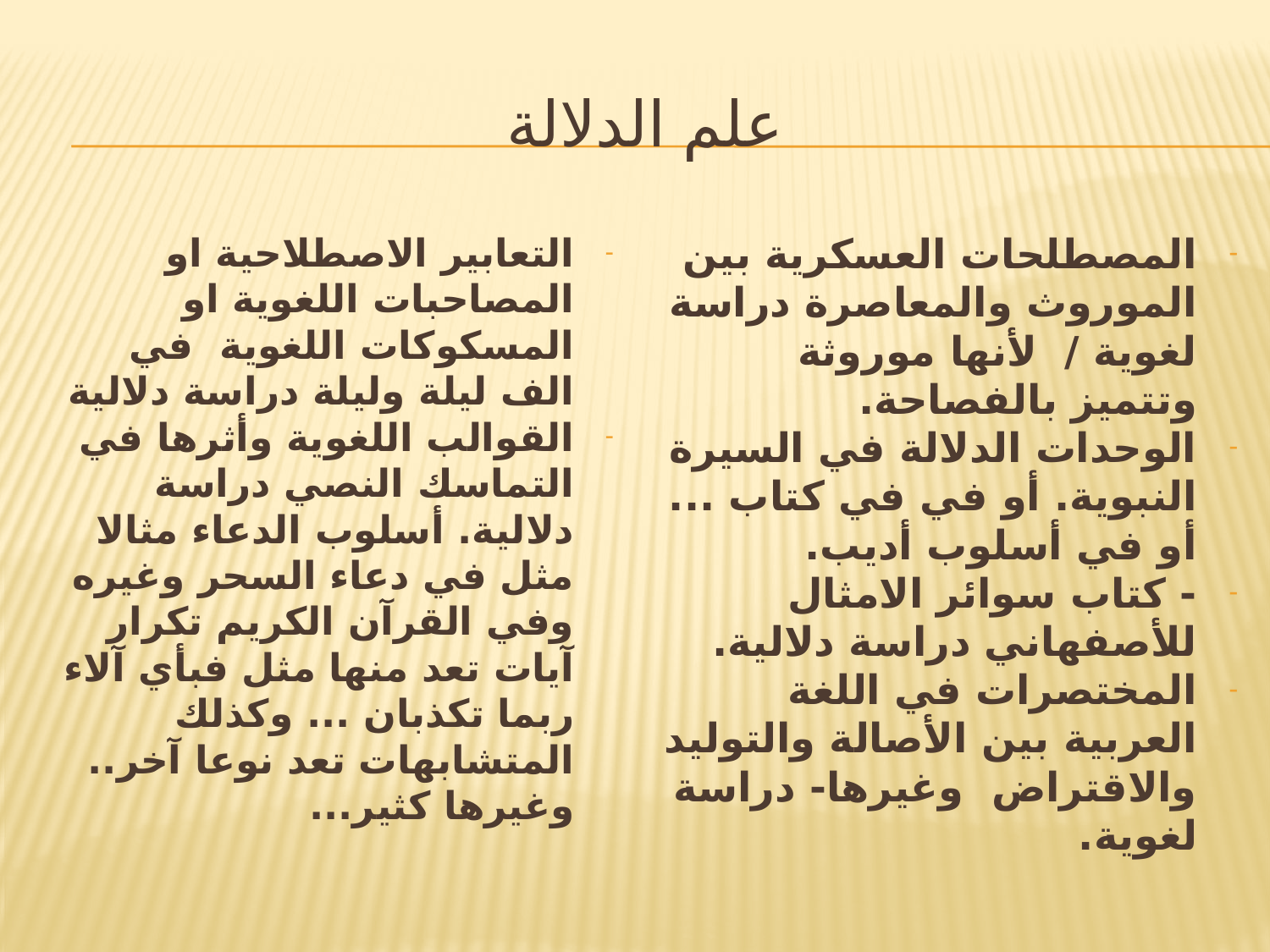

# علم الدلالة
التعابير الاصطلاحية او المصاحبات اللغوية او المسكوكات اللغوية  في الف ليلة وليلة دراسة دلالية
القوالب اللغوية وأثرها في التماسك النصي دراسة دلالية. أسلوب الدعاء مثالا مثل في دعاء السحر وغيره وفي القرآن الكريم تكرار آيات تعد منها مثل فبأي آلاء ربما تكذبان ... وكذلك المتشابهات تعد نوعا آخر..  وغيرها كثير...
المصطلحات العسكرية بين الموروث والمعاصرة دراسة لغوية /  لأنها موروثة وتتميز بالفصاحة.
الوحدات الدلالة في السيرة النبوية. أو في في كتاب ... أو في أسلوب أديب.
- كتاب سوائر الامثال للأصفهاني دراسة دلالية.
المختصرات في اللغة العربية بين الأصالة والتوليد والاقتراض  وغيرها- دراسة لغوية.